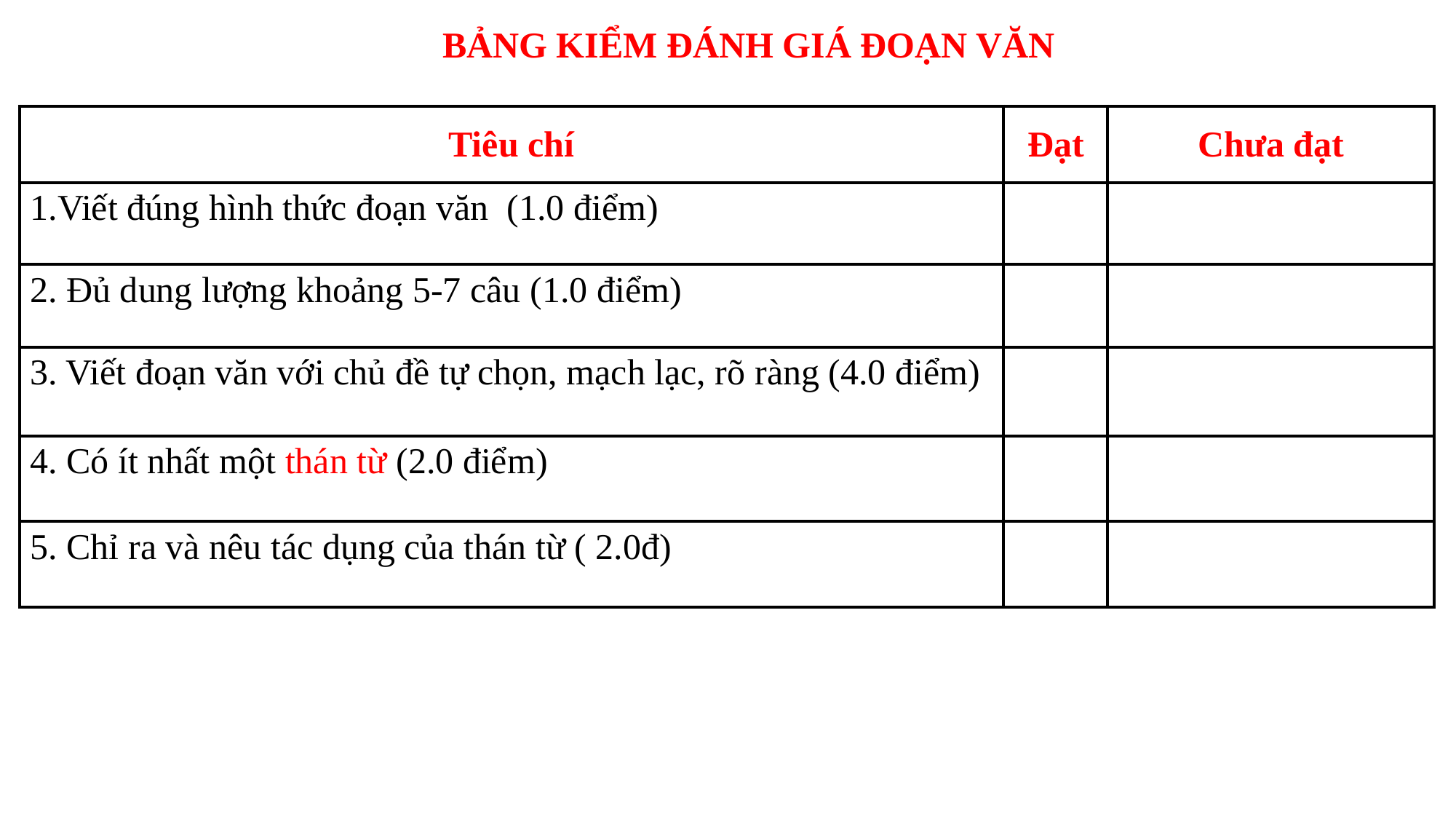

BẢNG KIỂM ĐÁNH GIÁ ĐOẠN VĂN
| Tiêu chí | Đạt | Chưa đạt |
| --- | --- | --- |
| 1.Viết đúng hình thức đoạn văn (1.0 điểm) |  |  |
| 2. Đủ dung lượng khoảng 5-7 câu (1.0 điểm) |  |  |
| 3. Viết đoạn văn với chủ đề tự chọn, mạch lạc, rõ ràng (4.0 điểm) |  |  |
| 4. Có ít nhất một thán từ (2.0 điểm) |  |  |
| 5. Chỉ ra và nêu tác dụng của thán từ ( 2.0đ) |  |  |